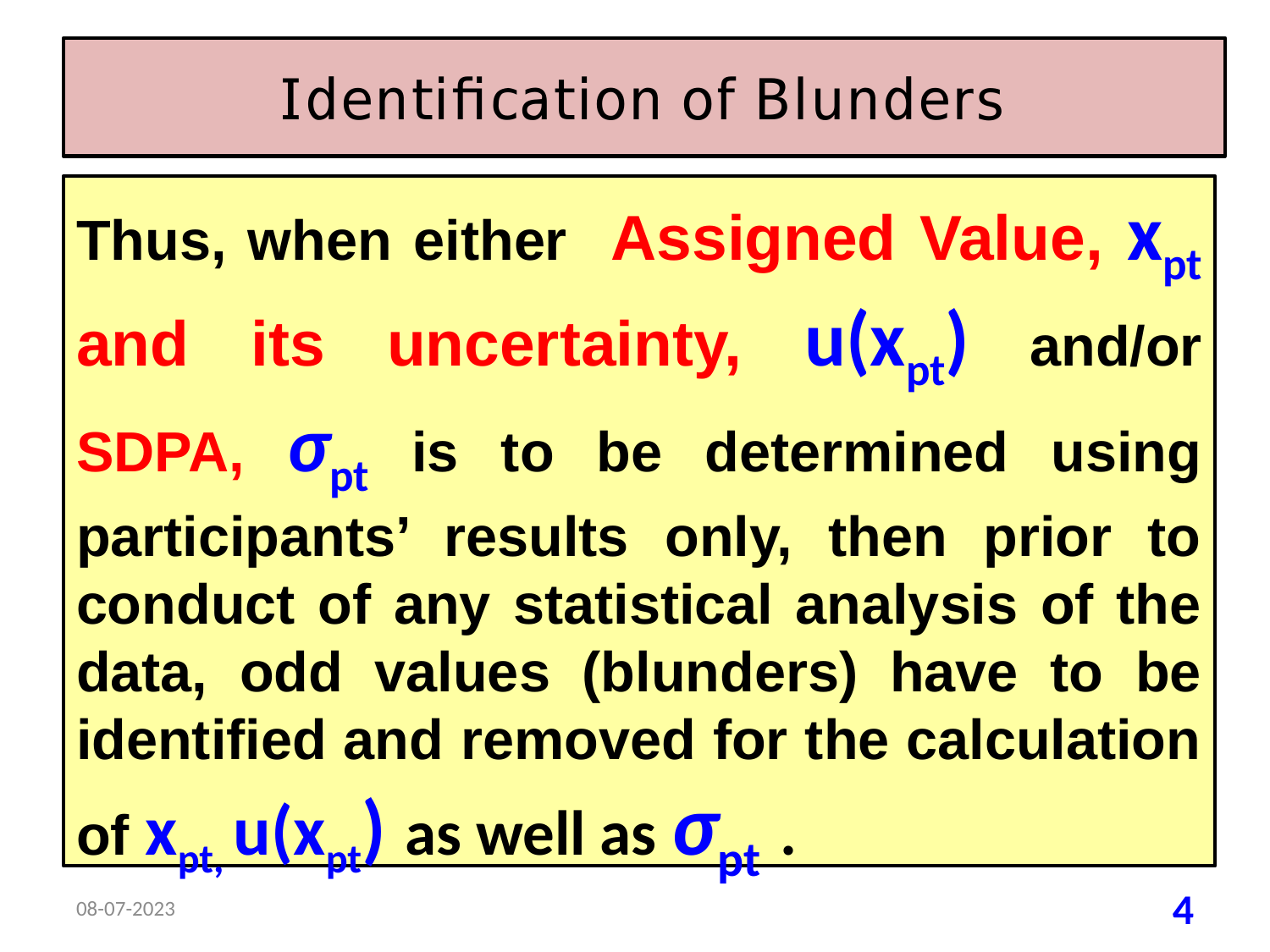

# Identification of Blunders
Thus, when either  Assigned Value, xpt and its uncertainty, u(xpt) and/or SDPA, σpt is to be determined using participants’ results only, then prior to conduct of any statistical analysis of the data, odd values (blunders) have to be identified and removed for the calculation of xpt, u(xpt) as well as σpt .

08-07-2023

4